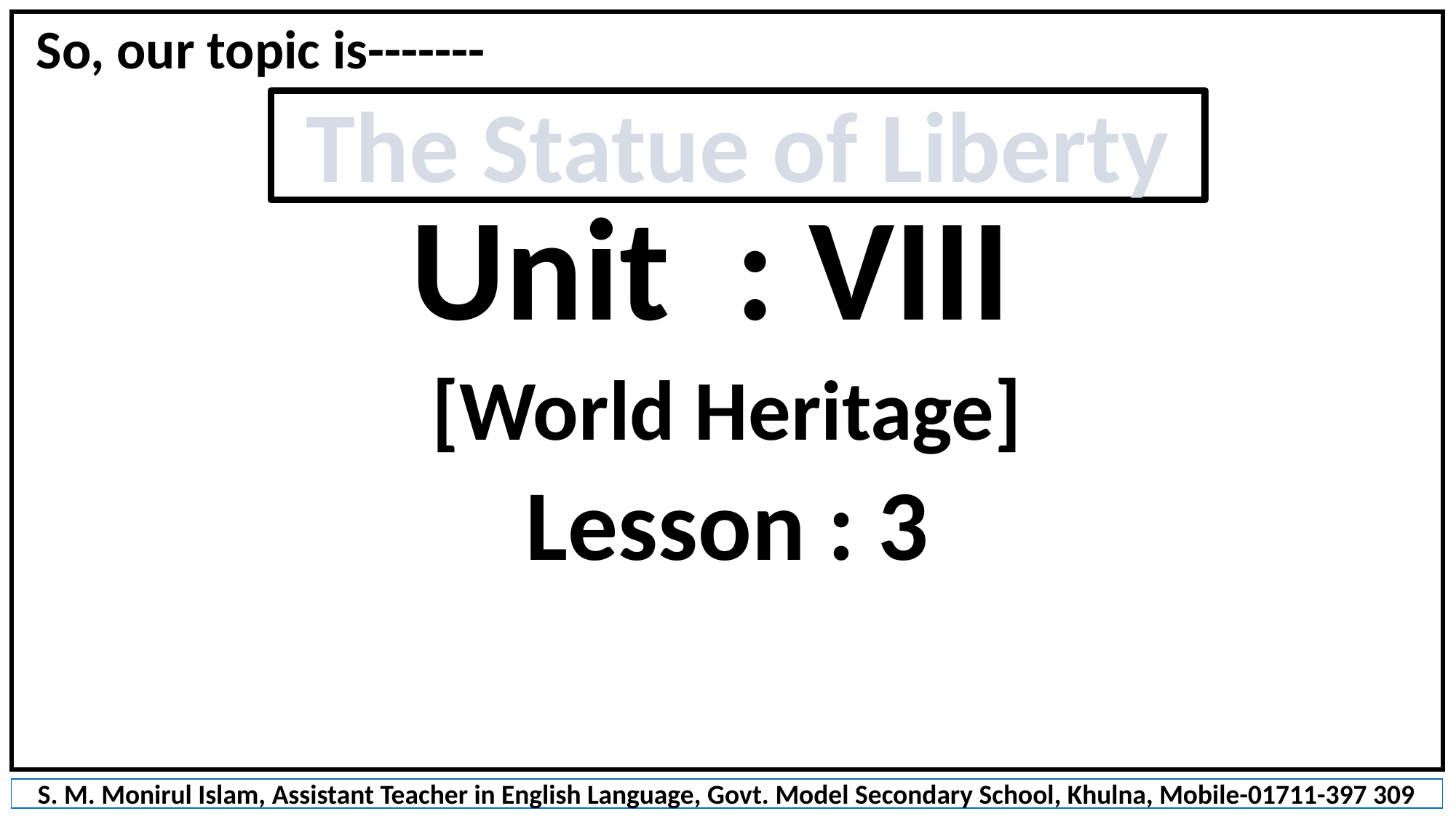

So, our topic is-------
The Statue of Liberty
Unit  : VIII
[World Heritage]
Lesson : 3